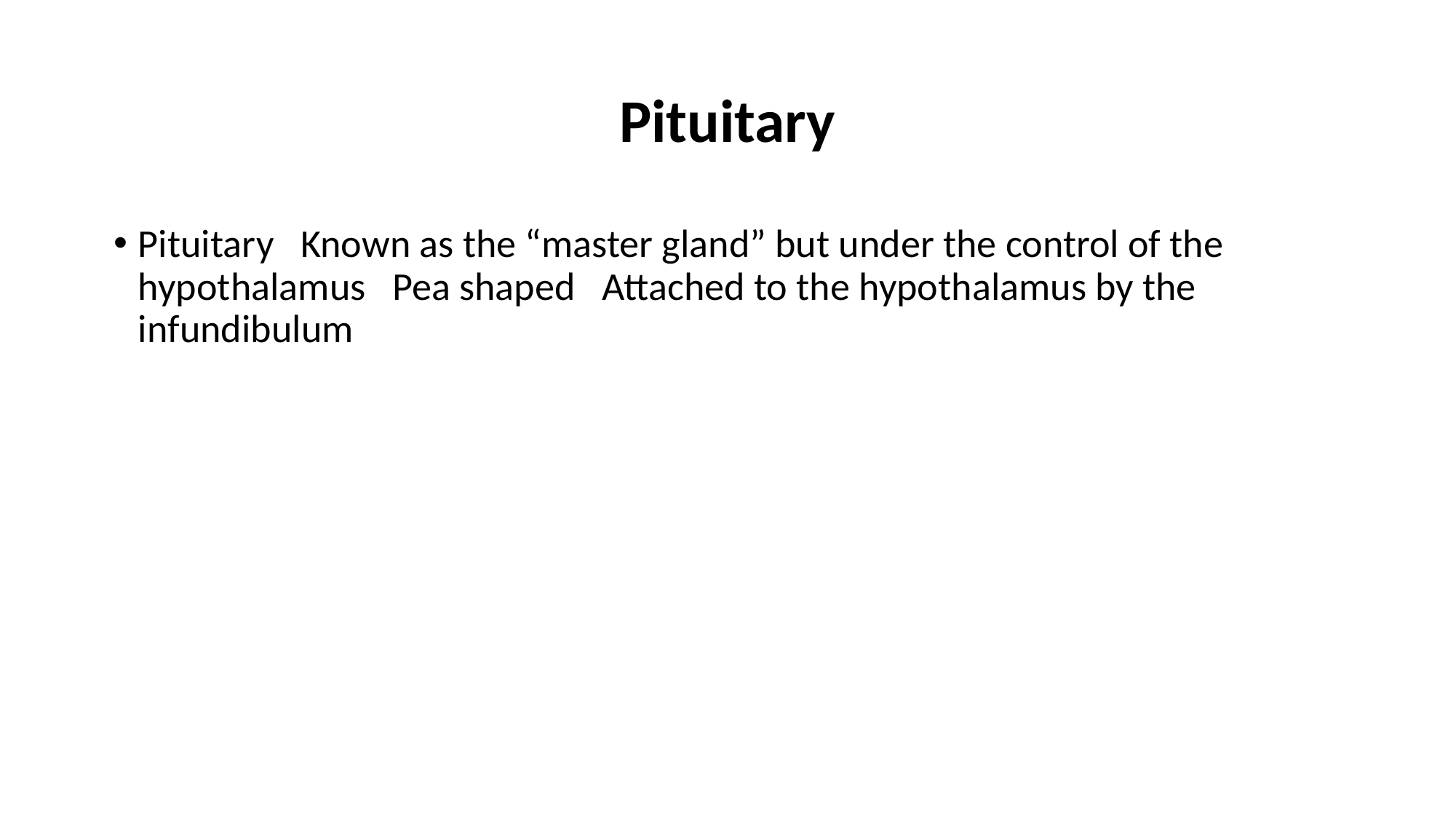

# Pituitary
Pituitary   Known as the “master gland” but under the control of the hypothalamus   Pea shaped   Attached to the hypothalamus by the infundibulum